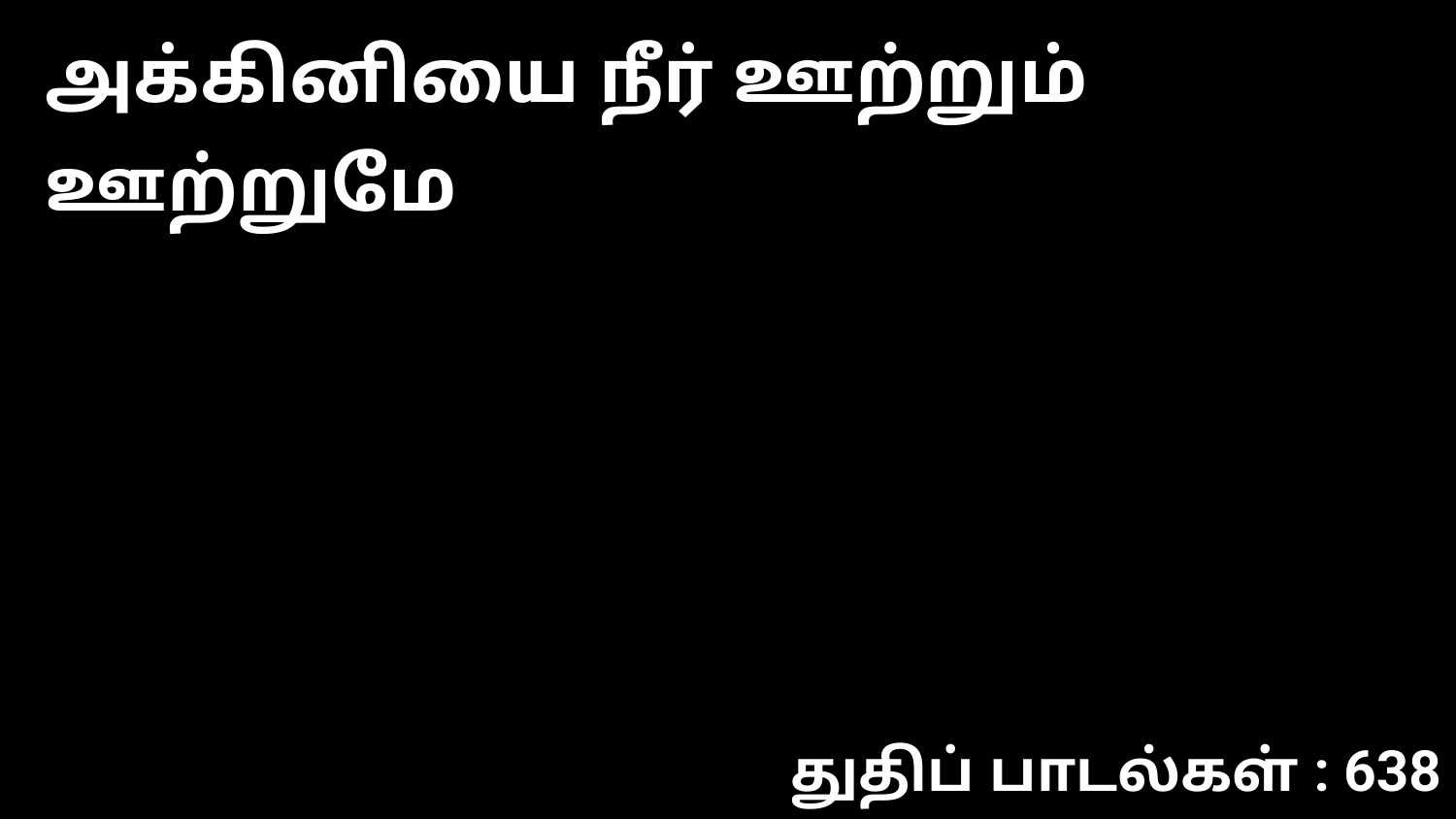

அக்கினியை நீர் ஊற்றும் ஊற்றுமே
துதிப் பாடல்கள் : 638